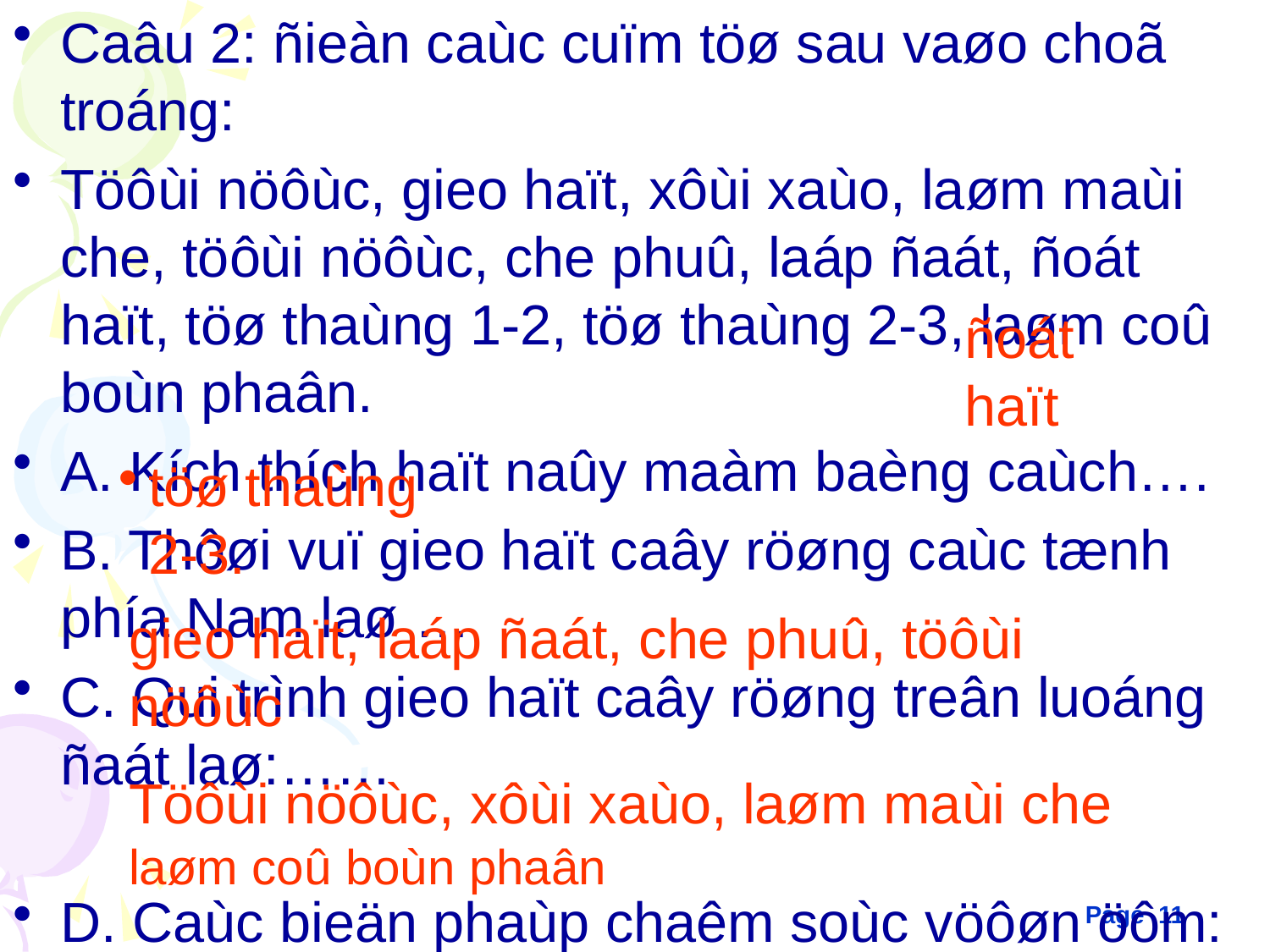

Caâu 2: ñieàn caùc cuïm töø sau vaøo choã troáng:
Töôùi nöôùc, gieo haït, xôùi xaùo, laøm maùi che, töôùi nöôùc, che phuû, laáp ñaát, ñoát haït, töø thaùng 1-2, töø thaùng 2-3, laøm coû boùn phaân.
A. Kích thích haït naûy maàm baèng caùch….
B. Thôøi vuï gieo haït caây röøng caùc tænh phía Nam laø …
C. Qui trình gieo haït caây röøng treân luoáng ñaát laø:……

D. Caùc bieän phaùp chaêm soùc vöôøn öôm:

ñoát haït
töø thaùng 2-3.

gieo haït, laáp ñaát, che phuû, töôùi nöôùc
Töôùi nöôùc, xôùi xaùo, laøm maùi che laøm coû boùn phaân
Page  11